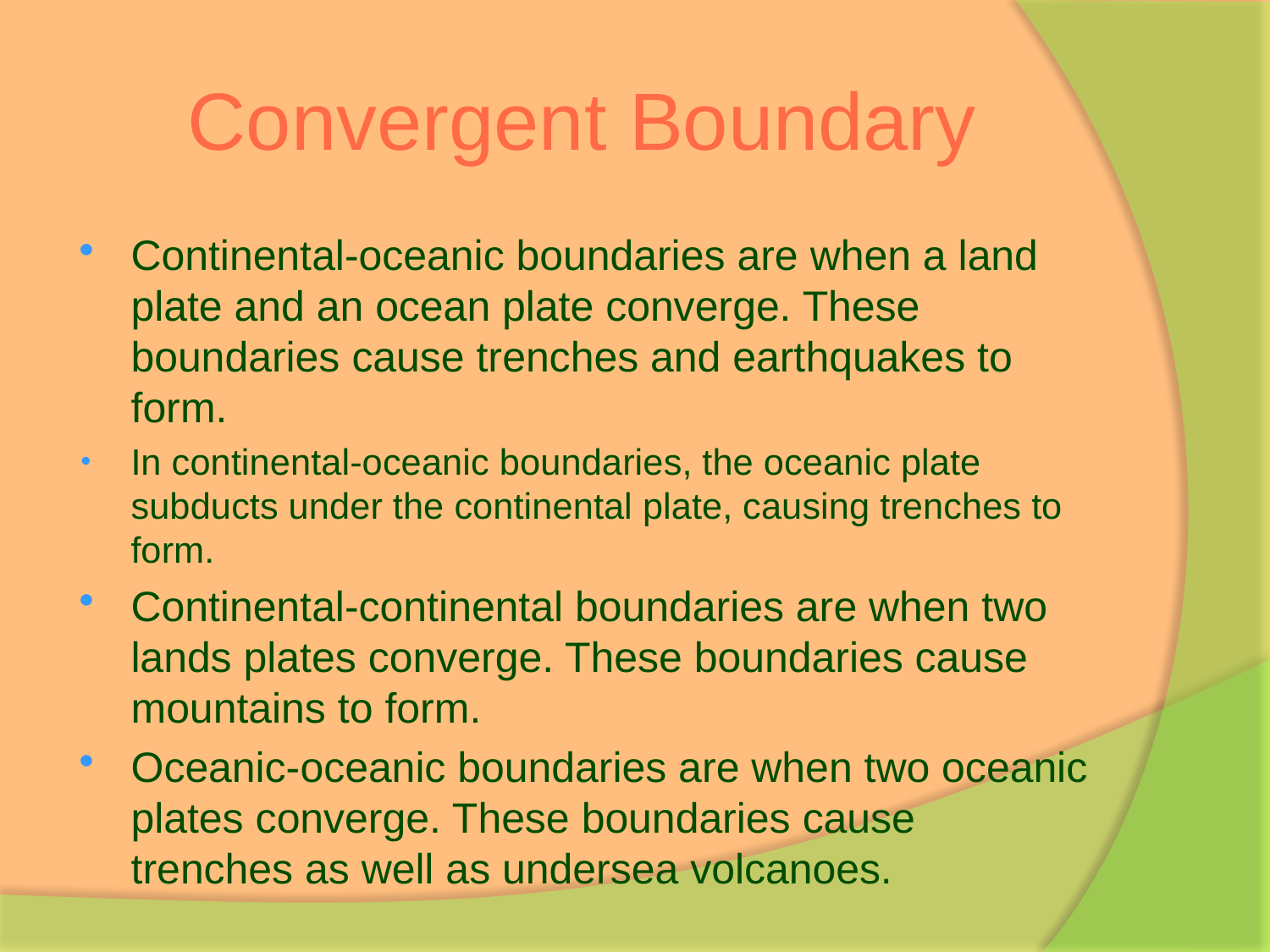

# Convergent Boundary
Continental-oceanic boundaries are when a land plate and an ocean plate converge. These boundaries cause trenches and earthquakes to form.
In continental-oceanic boundaries, the oceanic plate subducts under the continental plate, causing trenches to form.
Continental-continental boundaries are when two lands plates converge. These boundaries cause mountains to form.
Oceanic-oceanic boundaries are when two oceanic plates converge. These boundaries cause trenches as well as undersea volcanoes.